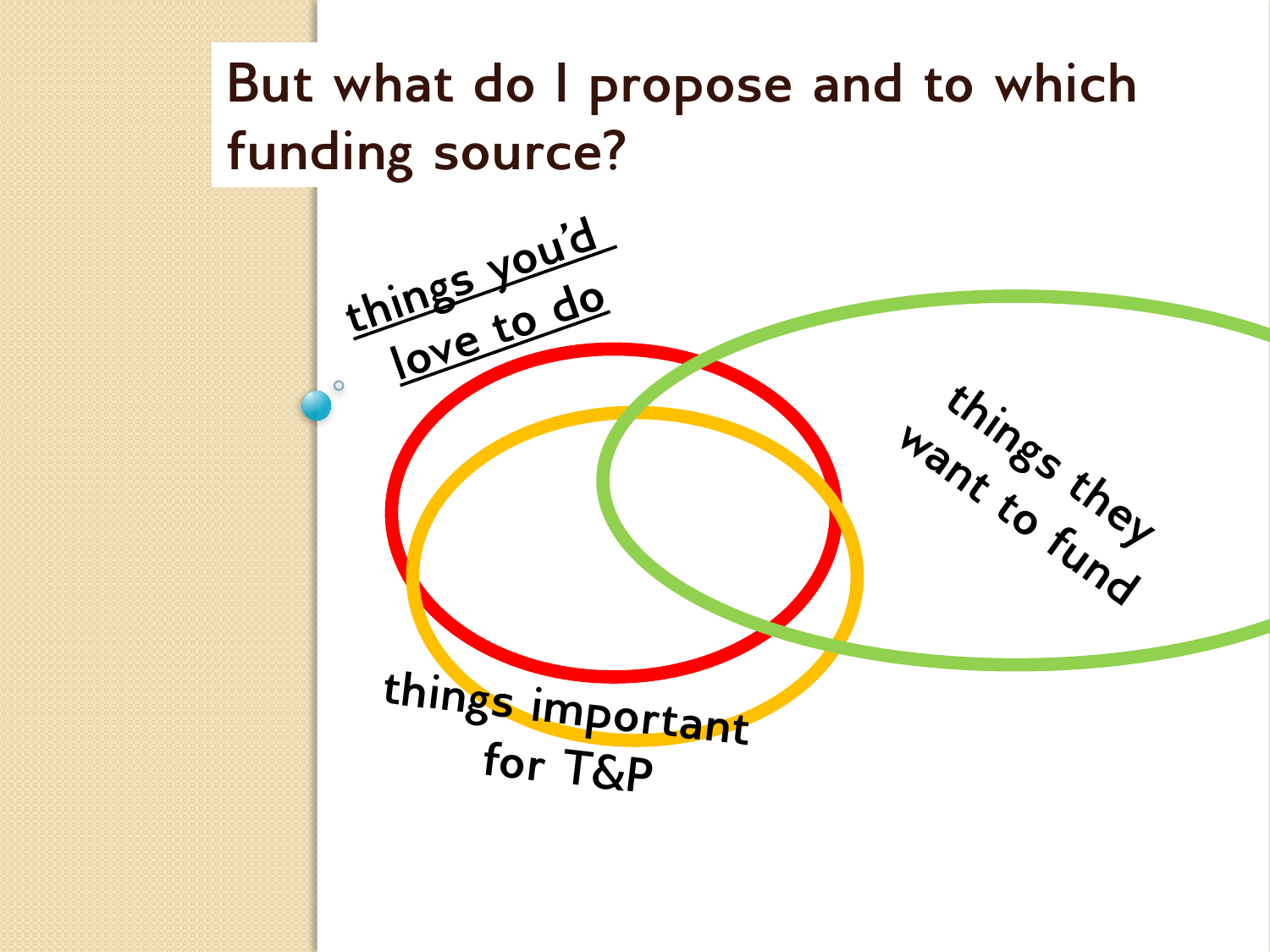

But what do I propose and to which funding source?
things you’d
love to do

things they
want to fund
things important
for T&P